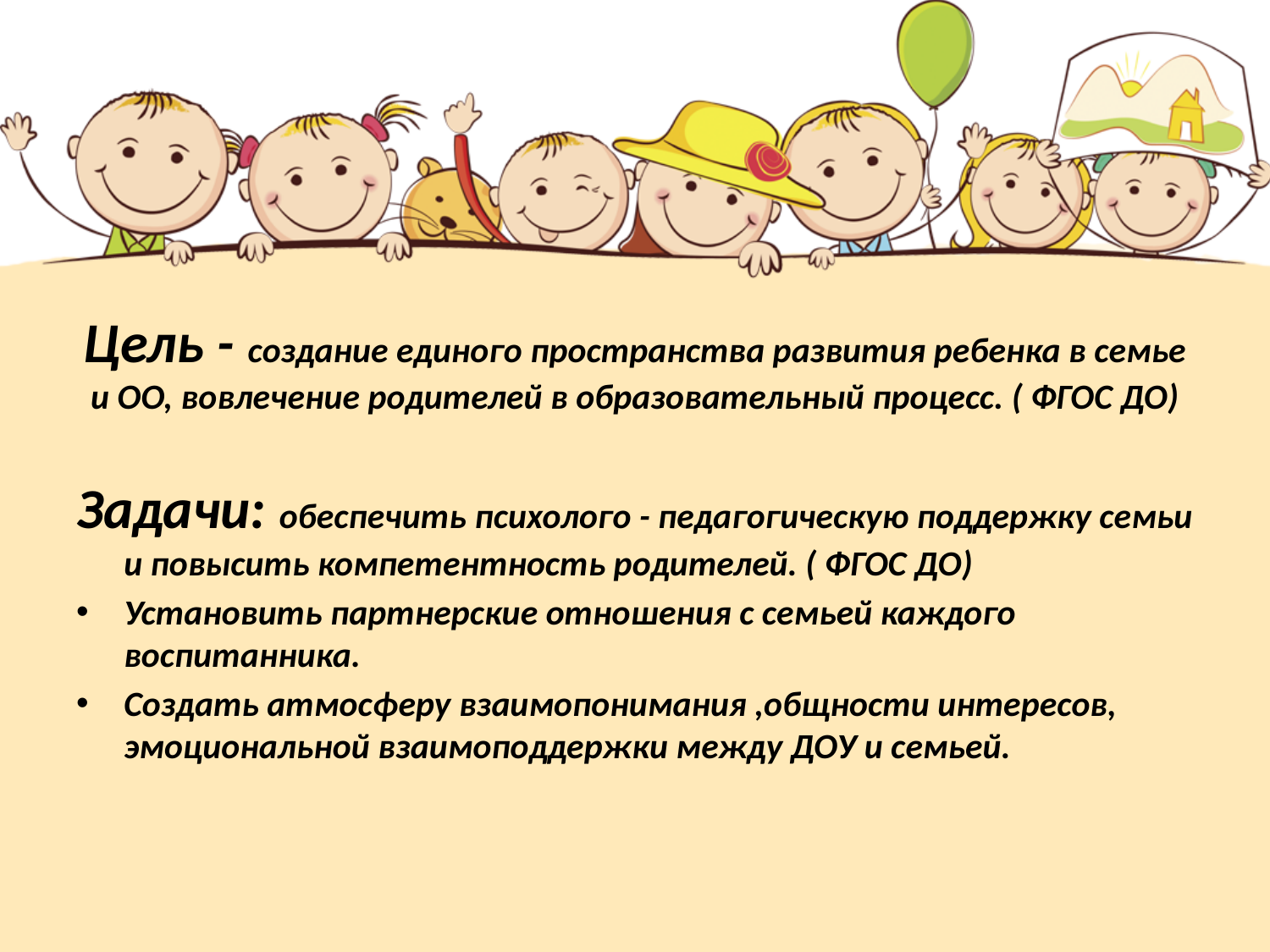

Цель - создание единого пространства развития ребенка в семье и ОО, вовлечение родителей в образовательный процесс. ( ФГОС ДО)
Задачи: обеспечить психолого - педагогическую поддержку семьи и повысить компетентность родителей. ( ФГОС ДО)
Установить партнерские отношения с семьей каждого воспитанника.
Создать атмосферу взаимопонимания ,общности интересов, эмоциональной взаимоподдержки между ДОУ и семьей.